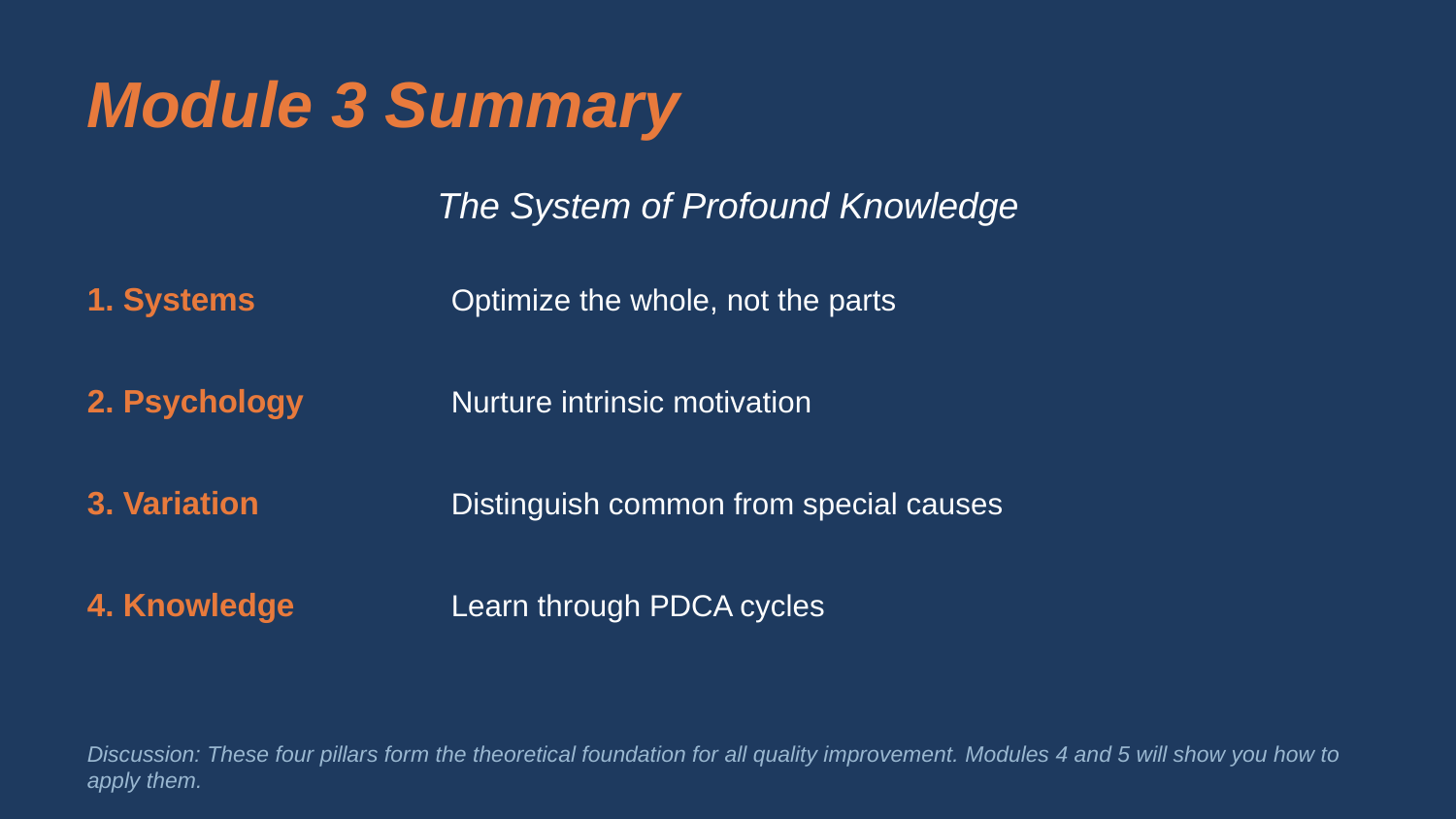

Module 3 Summary
The System of Profound Knowledge
1. Systems
Optimize the whole, not the parts
2. Psychology
Nurture intrinsic motivation
3. Variation
Distinguish common from special causes
4. Knowledge
Learn through PDCA cycles
Discussion: These four pillars form the theoretical foundation for all quality improvement. Modules 4 and 5 will show you how to apply them.